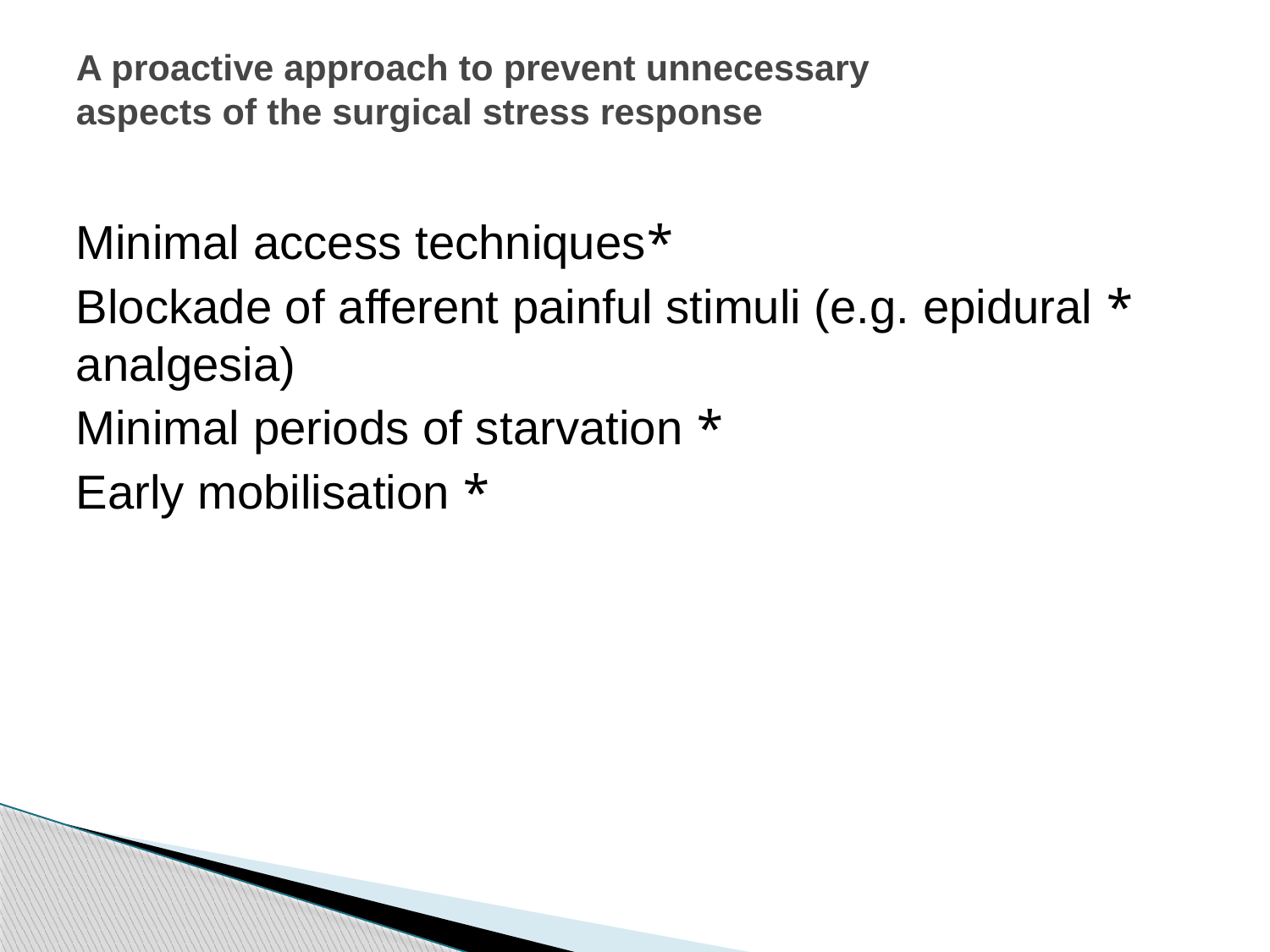

# A proactive approach to prevent unnecessary aspects of the surgical stress response
*Minimal access techniques
* Blockade of afferent painful stimuli (e.g. epidural analgesia)
* Minimal periods of starvation
* Early mobilisation